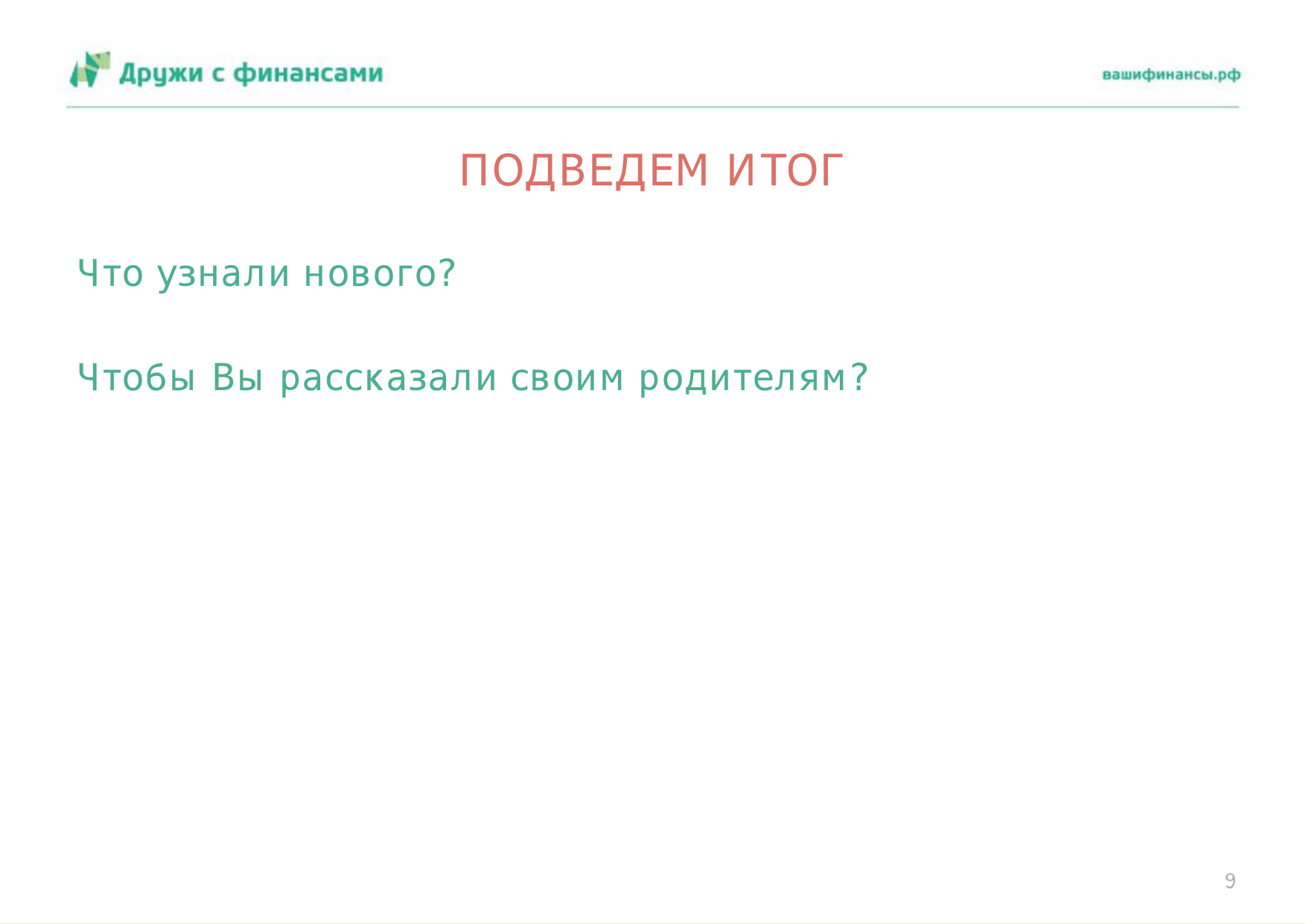

# ПОДВЕДЕМ ИТОГ
Что узнали нового?

Чтобы Вы рассказали своим родителям?
9